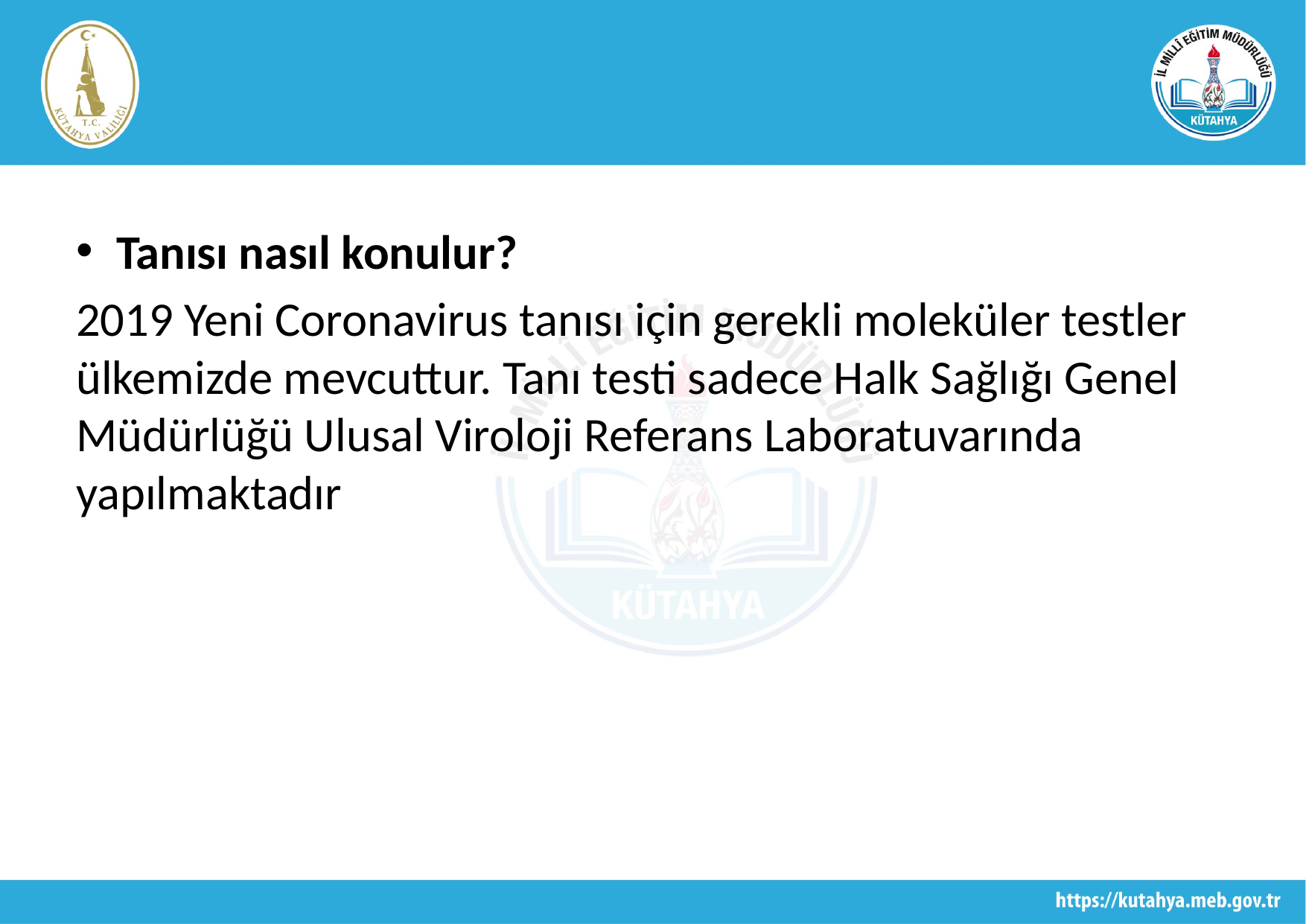

#
Tanısı nasıl konulur?
2019 Yeni Coronavirus tanısı için gerekli moleküler testler ülkemizde mevcuttur. Tanı testi sadece Halk Sağlığı Genel Müdürlüğü Ulusal Viroloji Referans Laboratuvarında yapılmaktadır